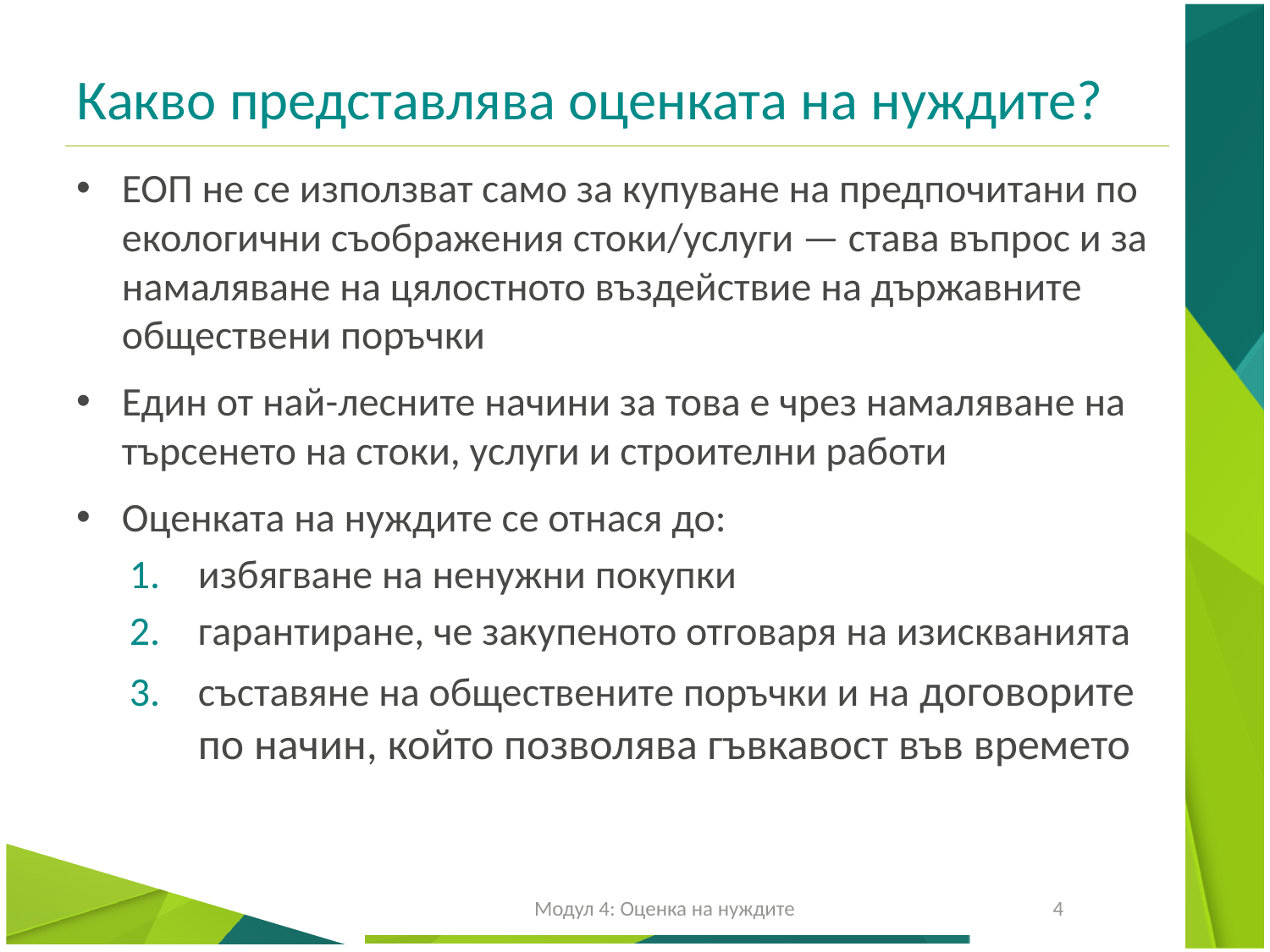

# Какво представлява оценката на нуждите?
ЕОП не се използват само за купуване на предпочитани по екологични съображения стоки/услуги — става въпрос и за намаляване на цялостното въздействие на държавните обществени поръчки
Един от най-лесните начини за това е чрез намаляване на търсенето на стоки, услуги и строителни работи
Оценката на нуждите се отнася до:
избягване на ненужни покупки
гарантиране, че закупеното отговаря на изискванията
съставяне на обществените поръчки и на договорите по начин, който позволява гъвкавост във времето
Модул 4: Оценка на нуждите
4